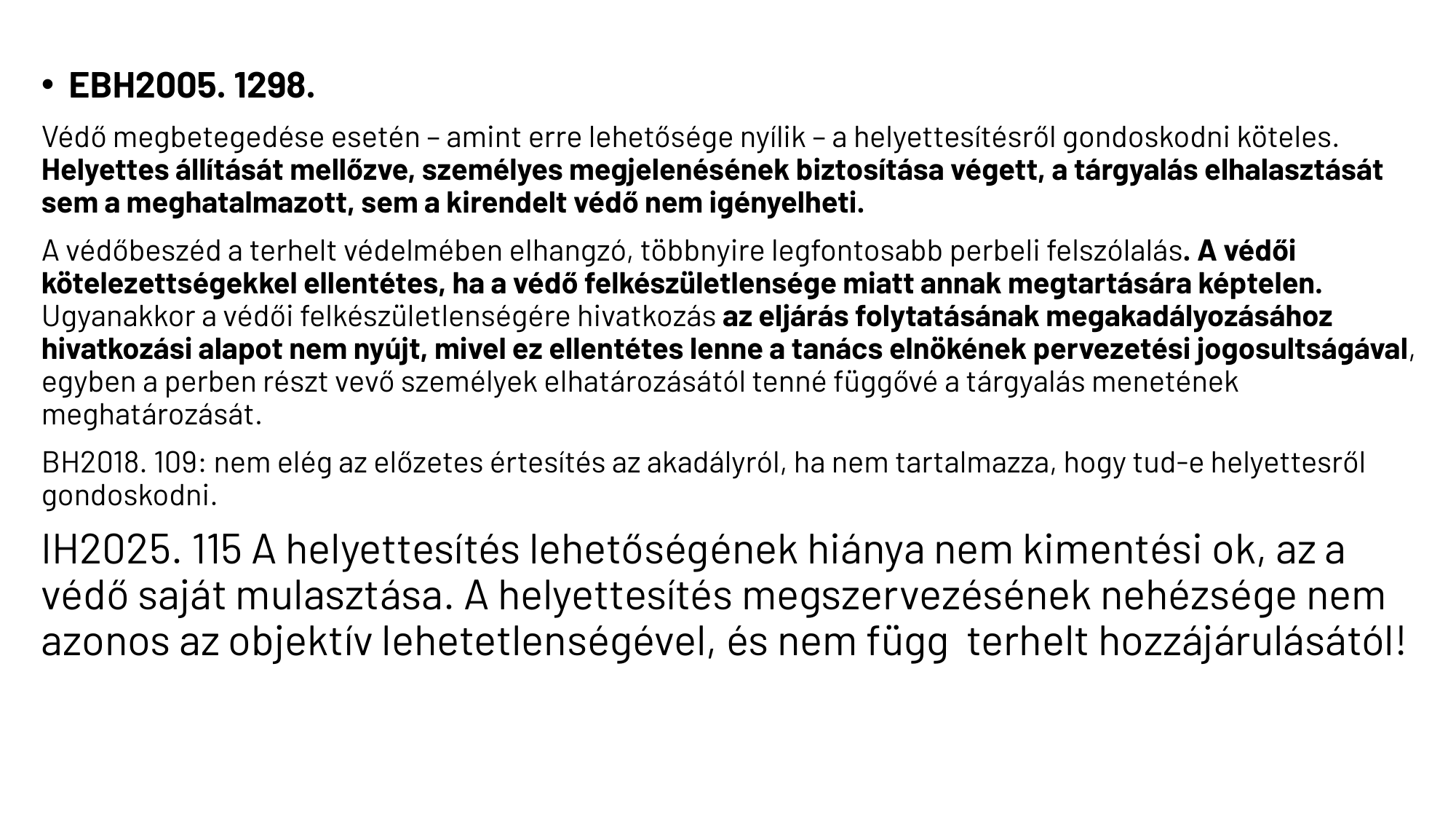

#
EBH2005. 1298.
Védő megbetegedése esetén – amint erre lehetősége nyílik – a helyettesítésről gondoskodni köteles. Helyettes állítását mellőzve, személyes megjelenésének biztosítása végett, a tárgyalás elhalasztását sem a meghatalmazott, sem a kirendelt védő nem igényelheti.
A védőbeszéd a terhelt védelmében elhangzó, többnyire legfontosabb perbeli felszólalás. A védői kötelezettségekkel ellentétes, ha a védő felkészületlensége miatt annak megtartására képtelen. Ugyanakkor a védői felkészületlenségére hivatkozás az eljárás folytatásának megakadályozásához hivatkozási alapot nem nyújt, mivel ez ellentétes lenne a tanács elnökének pervezetési jogosultságával, egyben a perben részt vevő személyek elhatározásától tenné függővé a tárgyalás menetének meghatározását.
BH2018. 109: nem elég az előzetes értesítés az akadályról, ha nem tartalmazza, hogy tud-e helyettesről gondoskodni.
IH2025. 115 A helyettesítés lehetőségének hiánya nem kimentési ok, az a védő saját mulasztása. A helyettesítés megszervezésének nehézsége nem azonos az objektív lehetetlenségével, és nem függ  terhelt hozzájárulásától!